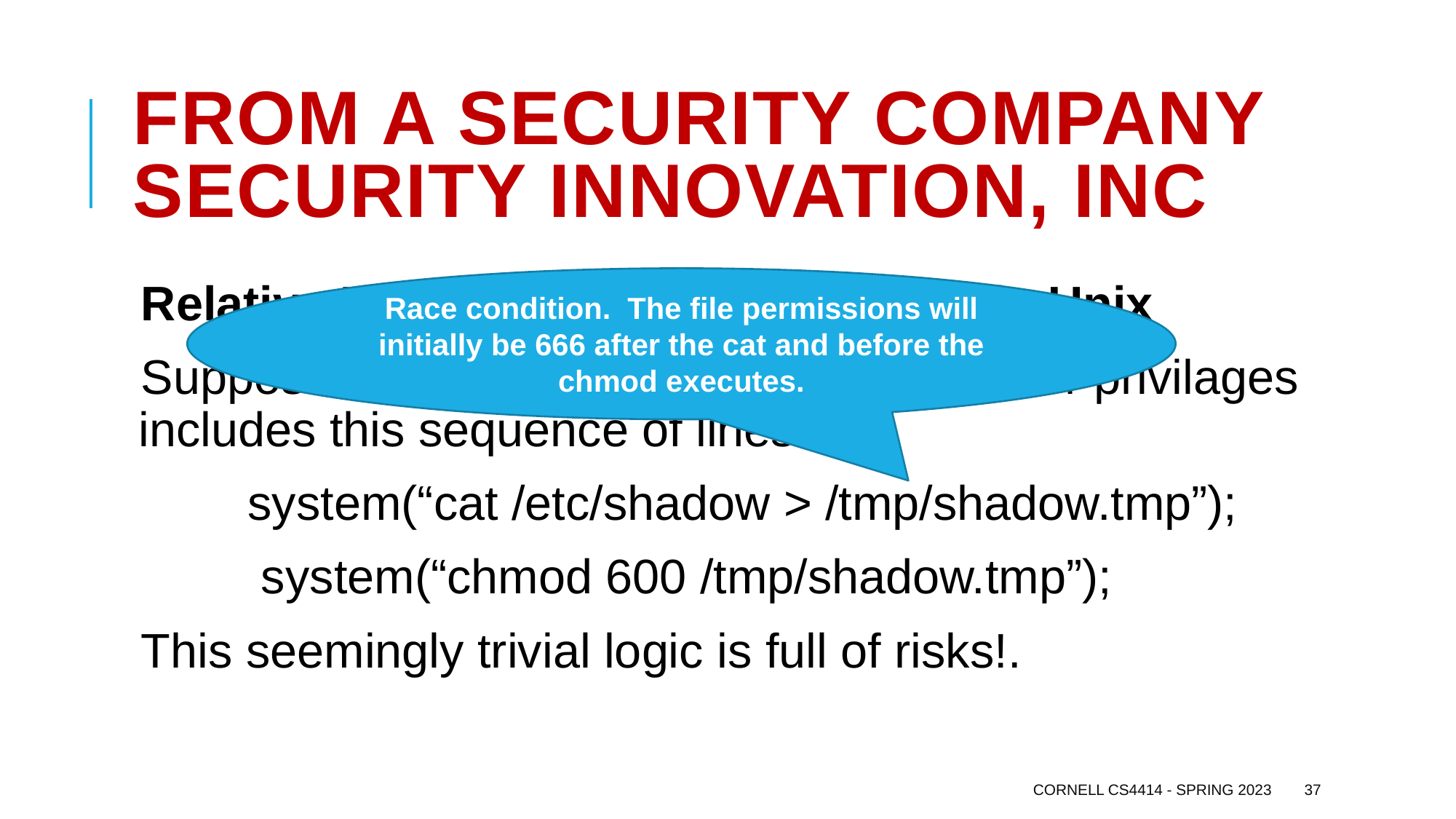

# From a Security company Security Innovation, Inc
Race condition.  The file permissions will initially be 666 after the cat and before the chmod executes.
Relative Paths in Command Execute in Unix
Suppose that some program with superuser privilages includes this sequence of lines:
  	system(“cat /etc/shadow > /tmp/shadow.tmp”);
 	 system(“chmod 600 /tmp/shadow.tmp”);
This seemingly trivial logic is full of risks!.
Cornell CS4414 - Spring 2023
37